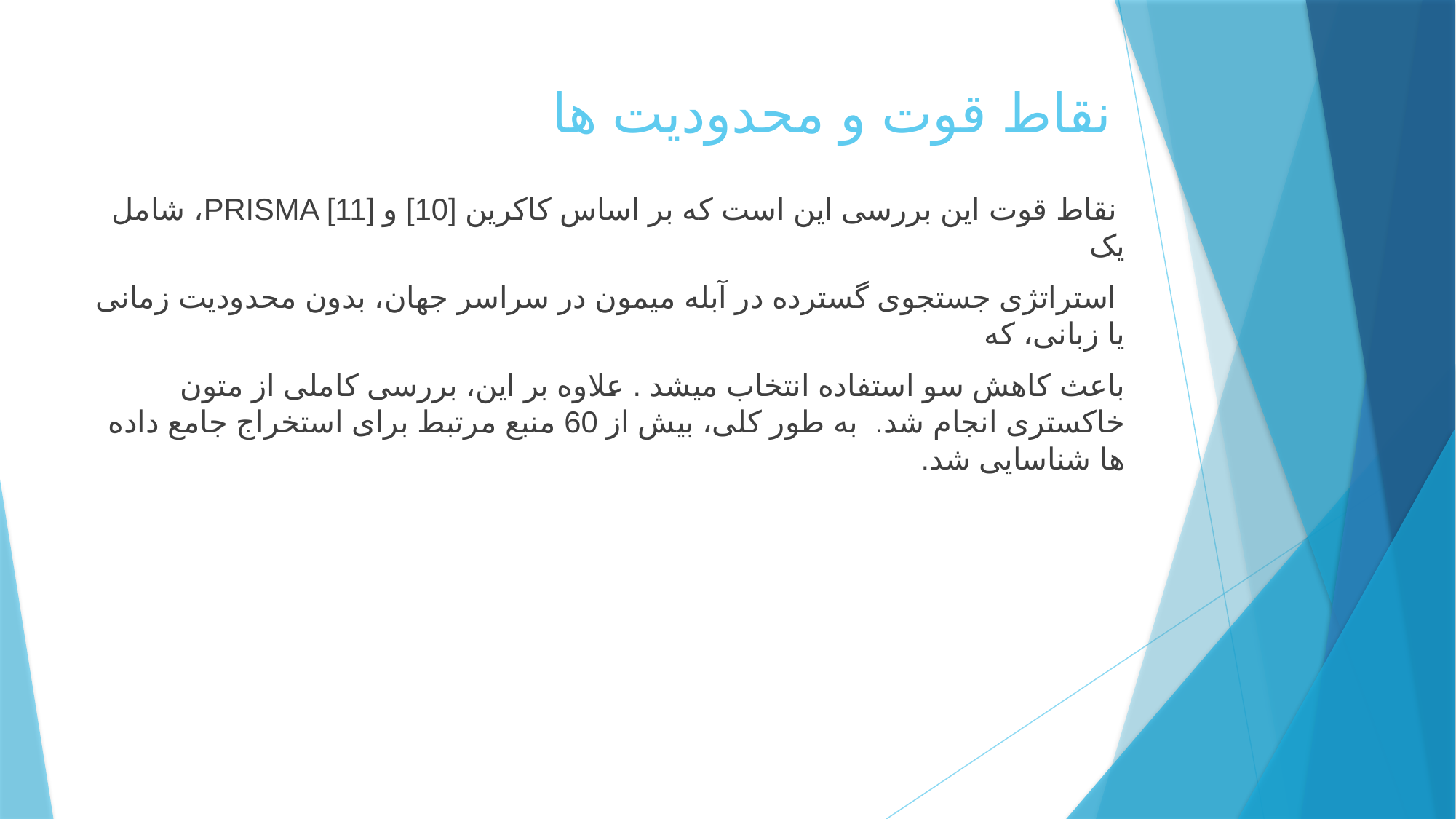

# نقاط قوت و محدودیت ها
 نقاط قوت این بررسی این است که بر اساس کاکرین [10] و PRISMA [11]، شامل یک
 استراتژی جستجوی گسترده در آبله میمون در سراسر جهان، بدون محدودیت زمانی یا زبانی، که
باعث کاهش سو استفاده انتخاب میشد . علاوه بر این، بررسی کاملی از متون خاکستری انجام شد.  به طور کلی، بیش از 60 منبع مرتبط برای استخراج جامع داده ها شناسایی شد.